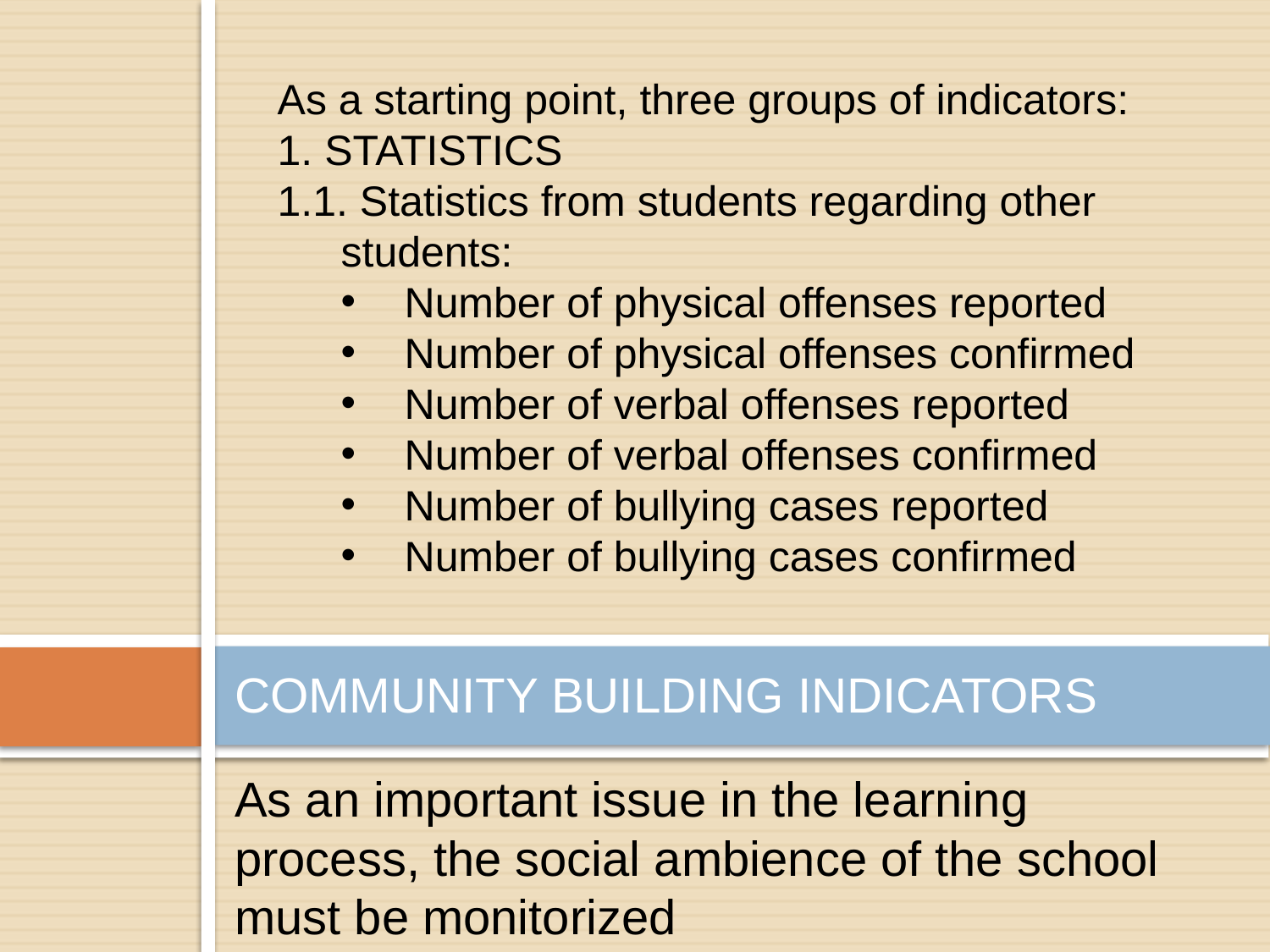

As a starting point, three groups of indicators:
1. STATISTICS
1.1. Statistics from students regarding other students:
Number of physical offenses reported
Number of physical offenses confirmed
Number of verbal offenses reported
Number of verbal offenses confirmed
Number of bullying cases reported
Number of bullying cases confirmed

# COMMUNITY BUILDING INDICATORS
As an important issue in the learning process, the social ambience of the school must be monitorized